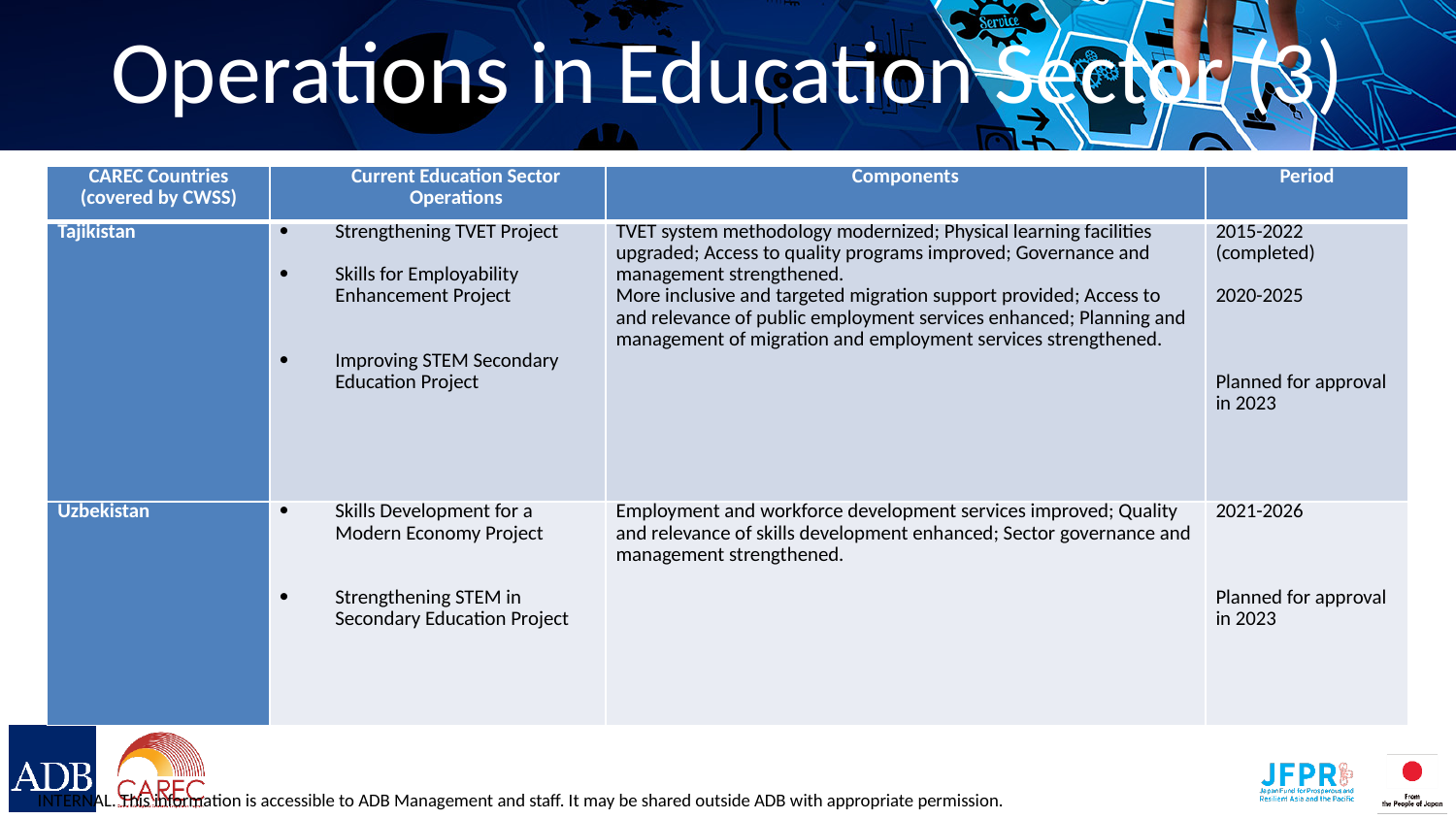

# Operations in Education Sector (3)

| CAREC Countries (covered by CWSS) | Current Education Sector Operations | Components | Period |
| --- | --- | --- | --- |
| Tajikistan | Strengthening TVET Project   Skills for Employability Enhancement Project     Improving STEM Secondary Education Project | TVET system methodology modernized; Physical learning facilities upgraded; Access to quality programs improved; Governance and management strengthened. More inclusive and targeted migration support provided; Access to and relevance of public employment services enhanced; Planning and management of migration and employment services strengthened. | 2015-2022 (completed)   2020-2025       Planned for approval in 2023 |
| Uzbekistan | Skills Development for a Modern Economy Project     Strengthening STEM in Secondary Education Project | Employment and workforce development services improved; Quality and relevance of skills development enhanced; Sector governance and management strengthened. | 2021-2026       Planned for approval in 2023 |